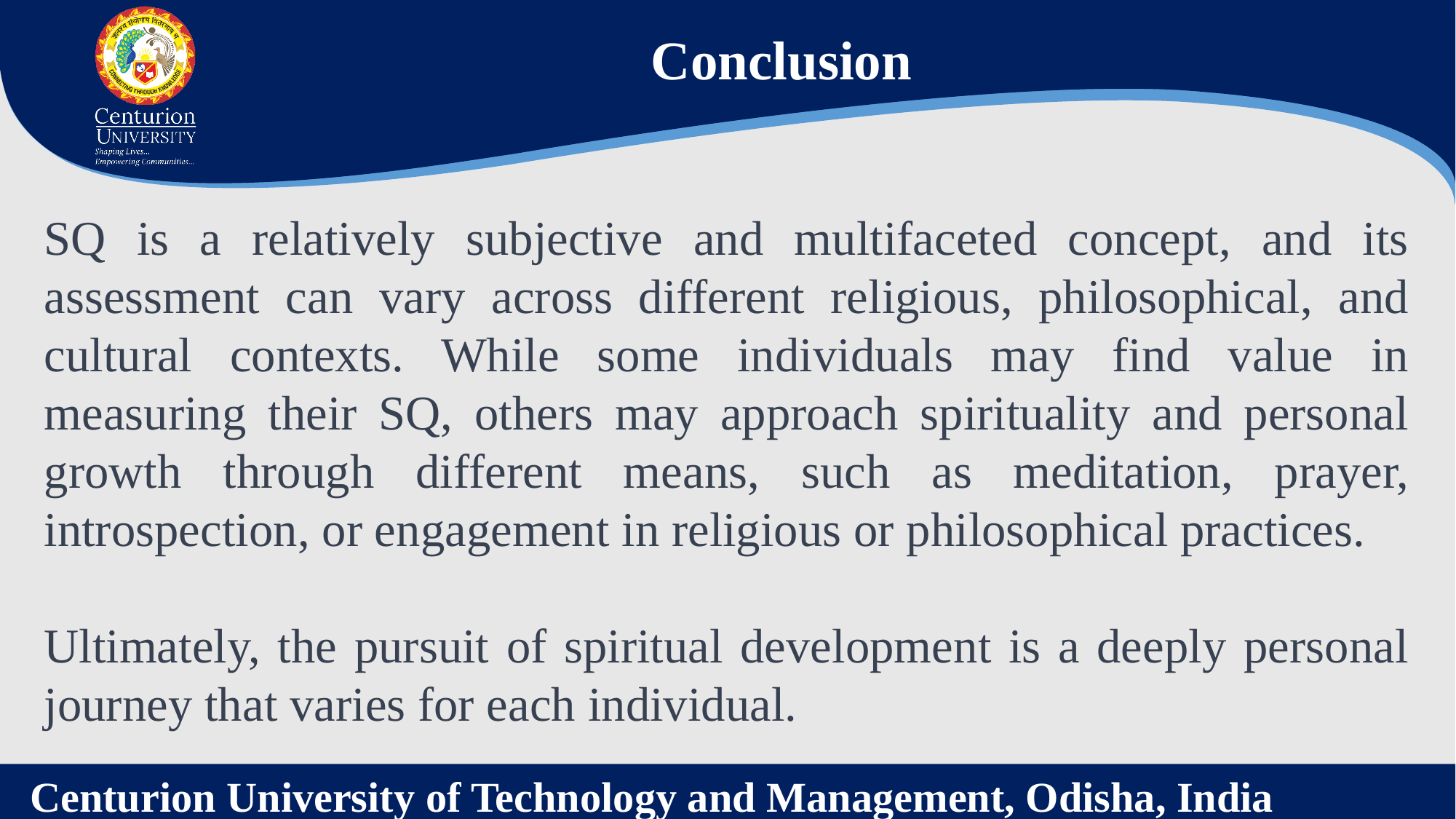

Conclusion
SQ is a relatively subjective and multifaceted concept, and its assessment can vary across different religious, philosophical, and cultural contexts. While some individuals may find value in measuring their SQ, others may approach spirituality and personal growth through different means, such as meditation, prayer, introspection, or engagement in religious or philosophical practices.

Ultimately, the pursuit of spiritual development is a deeply personal journey that varies for each individual.